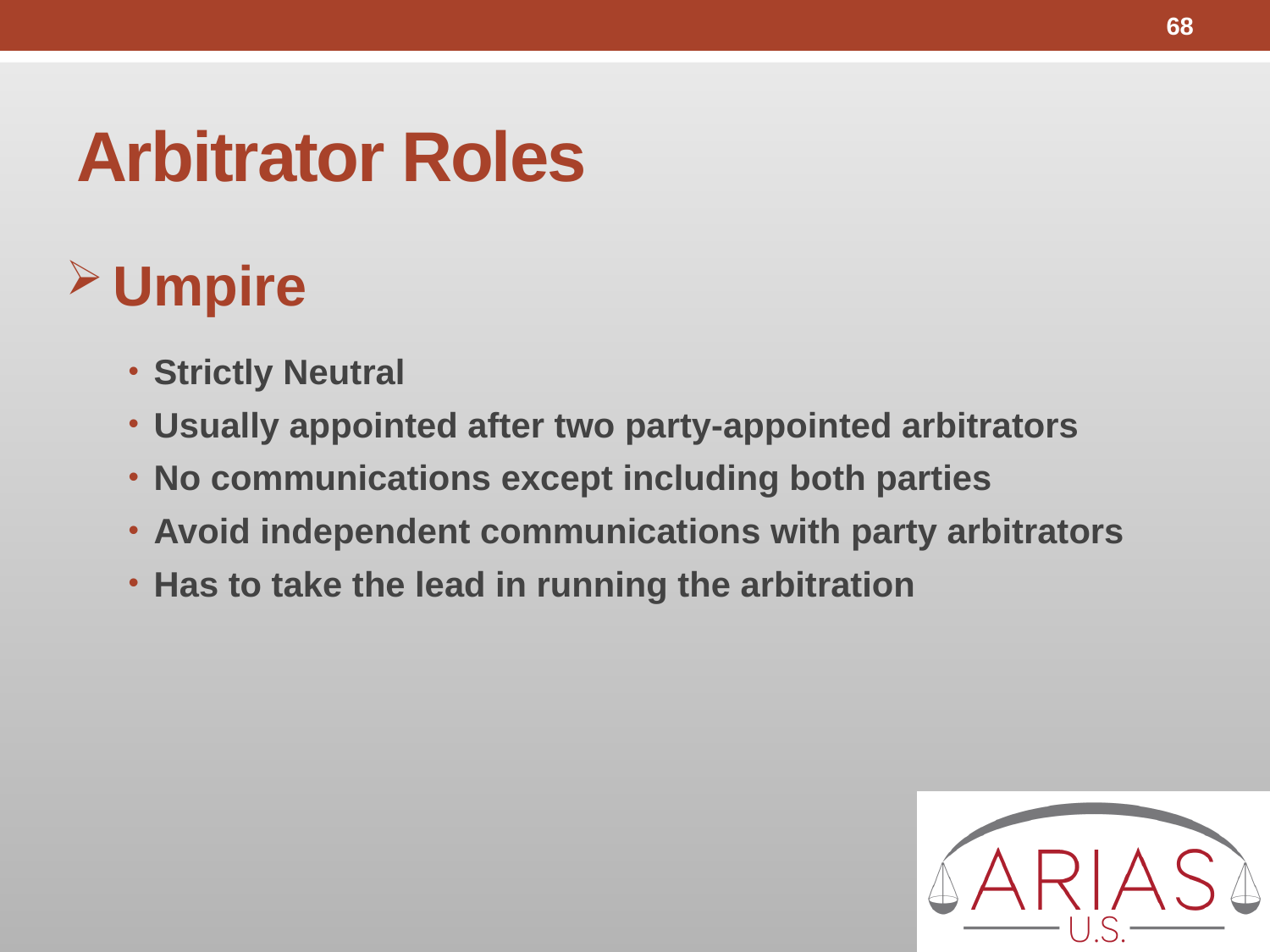

68
# Arbitrator Roles
Umpire

Strictly Neutral
Usually appointed after two party-appointed arbitrators
No communications except including both parties
Avoid independent communications with party arbitrators
Has to take the lead in running the arbitration